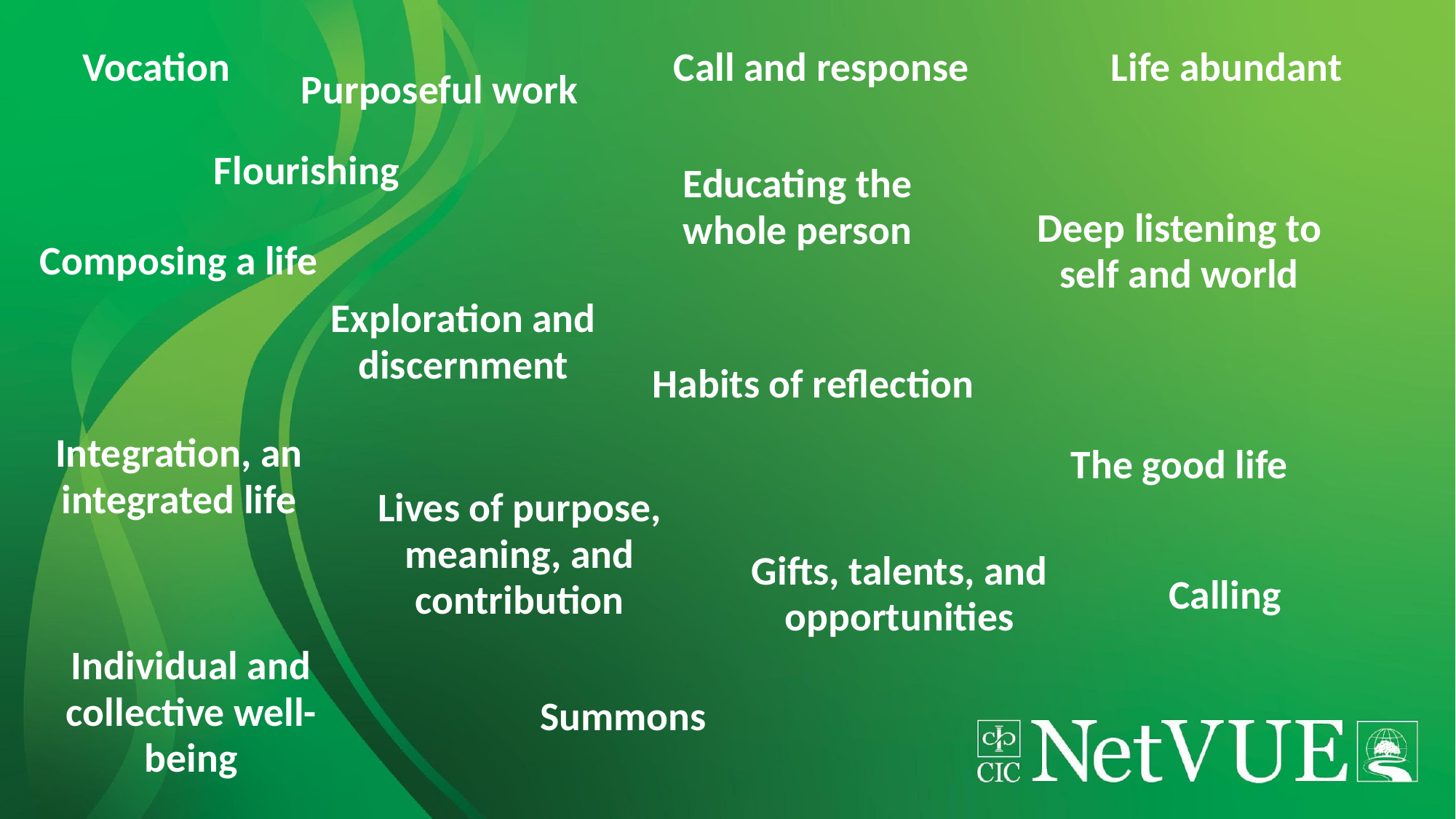

Vocation
Call and response
Life abundant
Purposeful work
Flourishing
Educating the whole person
Deep listening to self and world
Composing a life
Exploration and discernment
Habits of reflection
Integration, an integrated life
The good life
Lives of purpose, meaning, and contribution
Gifts, talents, and opportunities
Calling
Individual and collective well-being
Summons